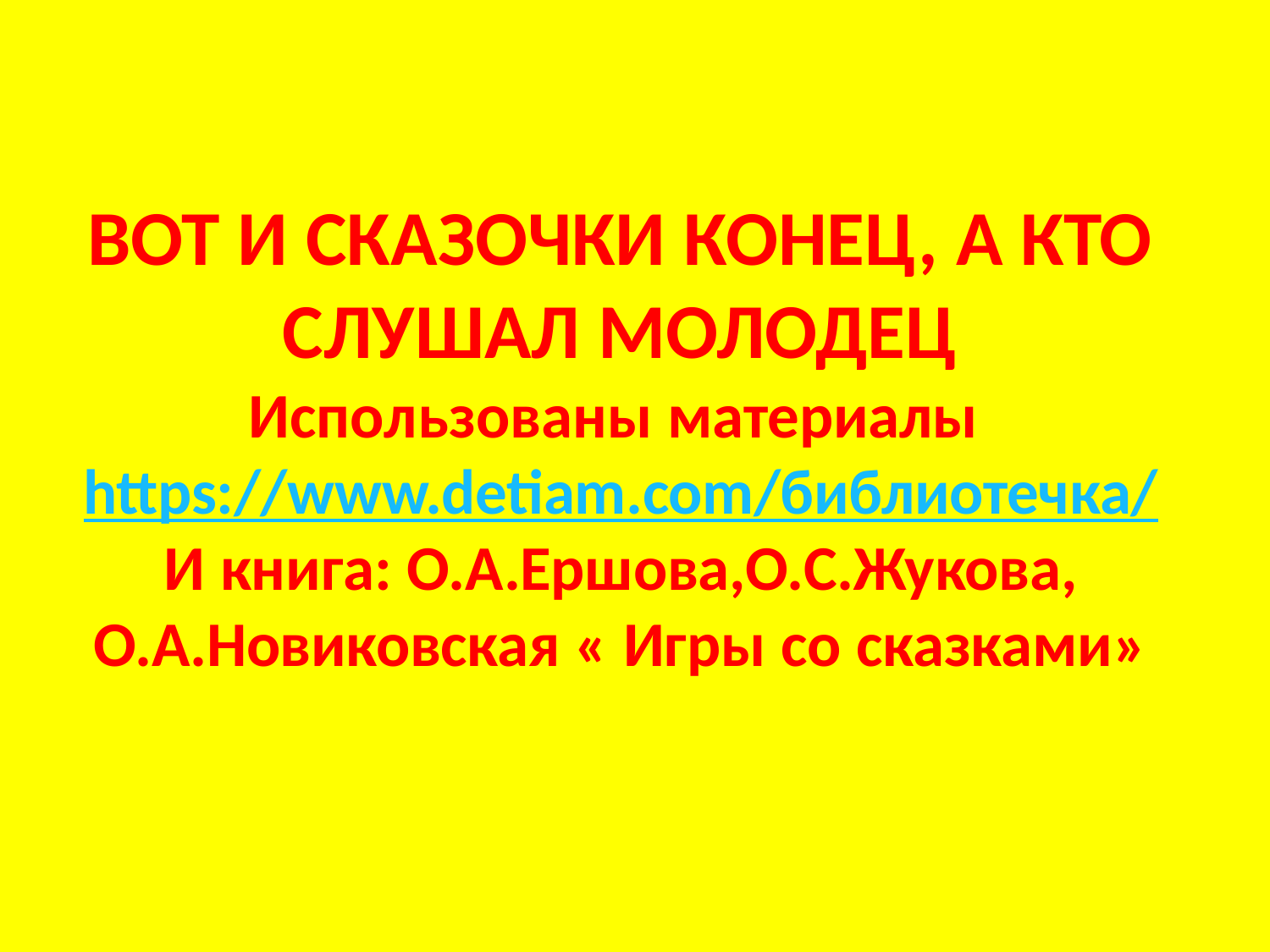

# ВОТ И СКАЗОЧКИ КОНЕЦ, А КТО СЛУШАЛ МОЛОДЕЦ
Использованы материалы https://www.detiam.com/библиотечка/ И книга: О.А.Ершова,О.С.Жукова,
О.А.Новиковская « Игры со сказками»